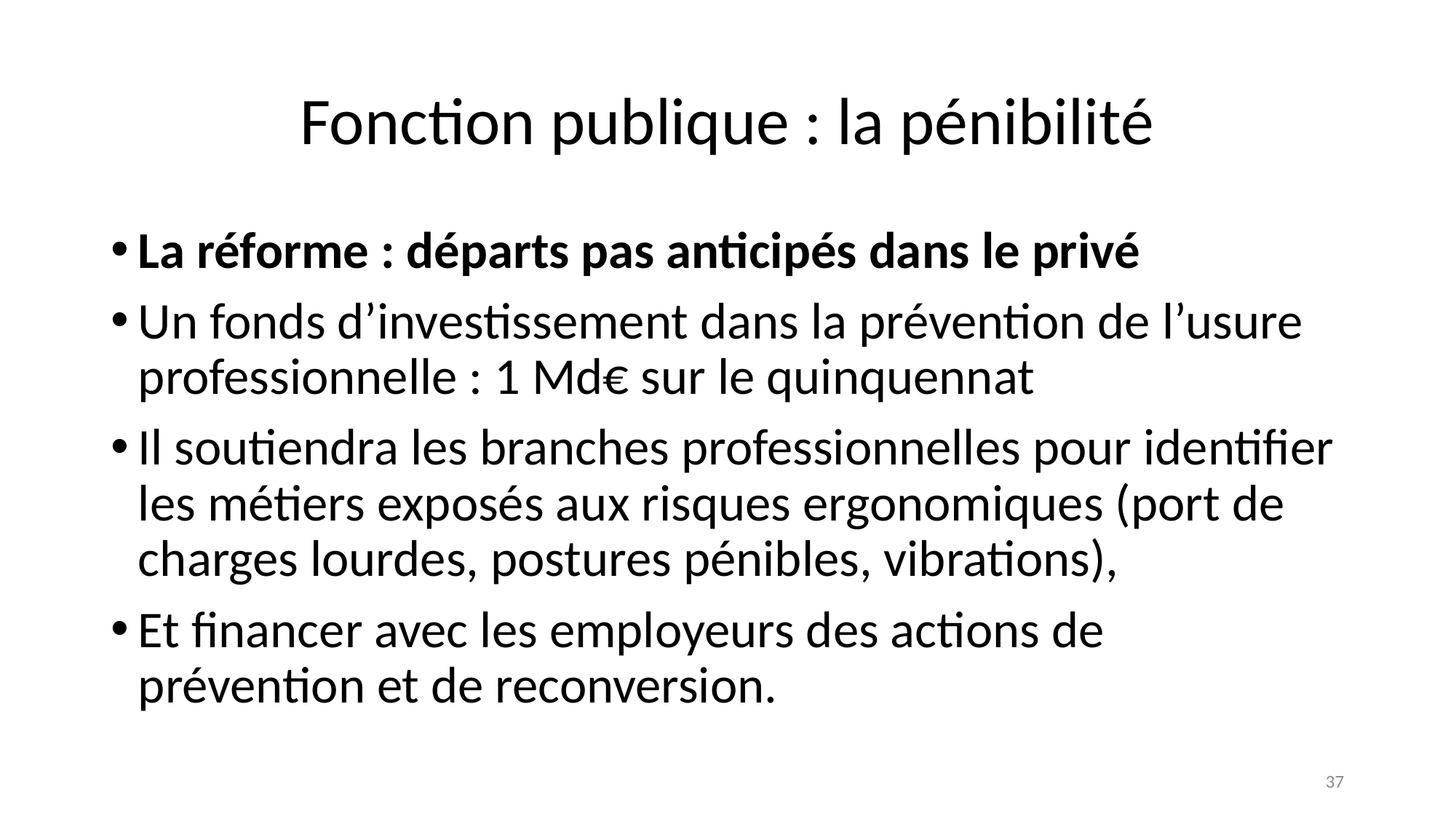

# Fonction publique : la pénibilité
La réforme : départs pas anticipés dans le privé
Un fonds d’investissement dans la prévention de l’usure professionnelle : 1 Md€ sur le quinquennat
Il soutiendra les branches professionnelles pour identifier les métiers exposés aux risques ergonomiques (port de charges lourdes, postures pénibles, vibrations),
Et financer avec les employeurs des actions de prévention et de reconversion.
37